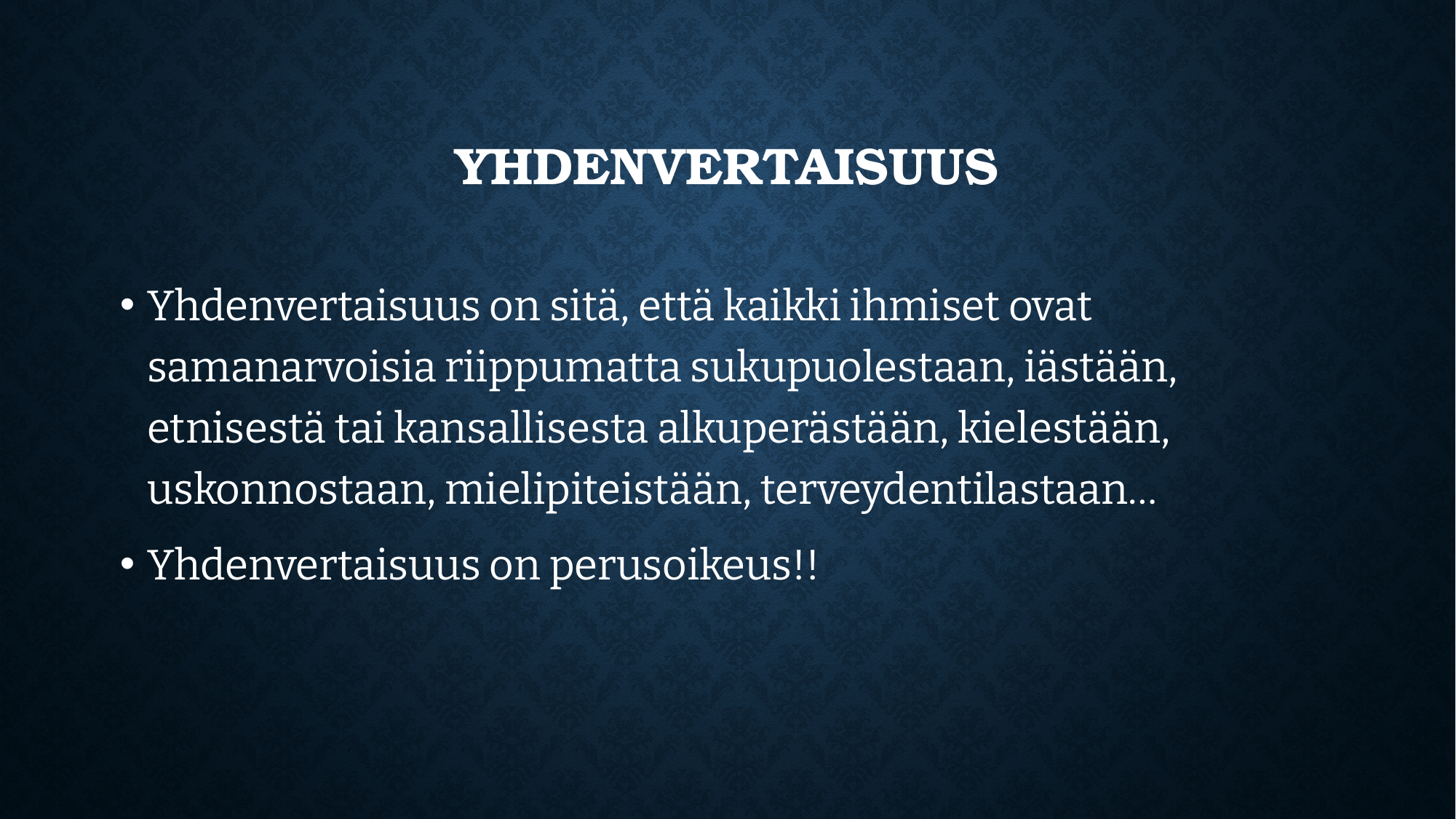

# YHDENVERTAISUUS
Yhdenvertaisuus on sitä, että kaikki ihmiset ovat samanarvoisia riippumatta sukupuolestaan, iästään, etnisestä tai kansallisesta alkuperästään, kielestään, uskonnostaan, mielipiteistään, terveydentilastaan…
Yhdenvertaisuus on perusoikeus!!